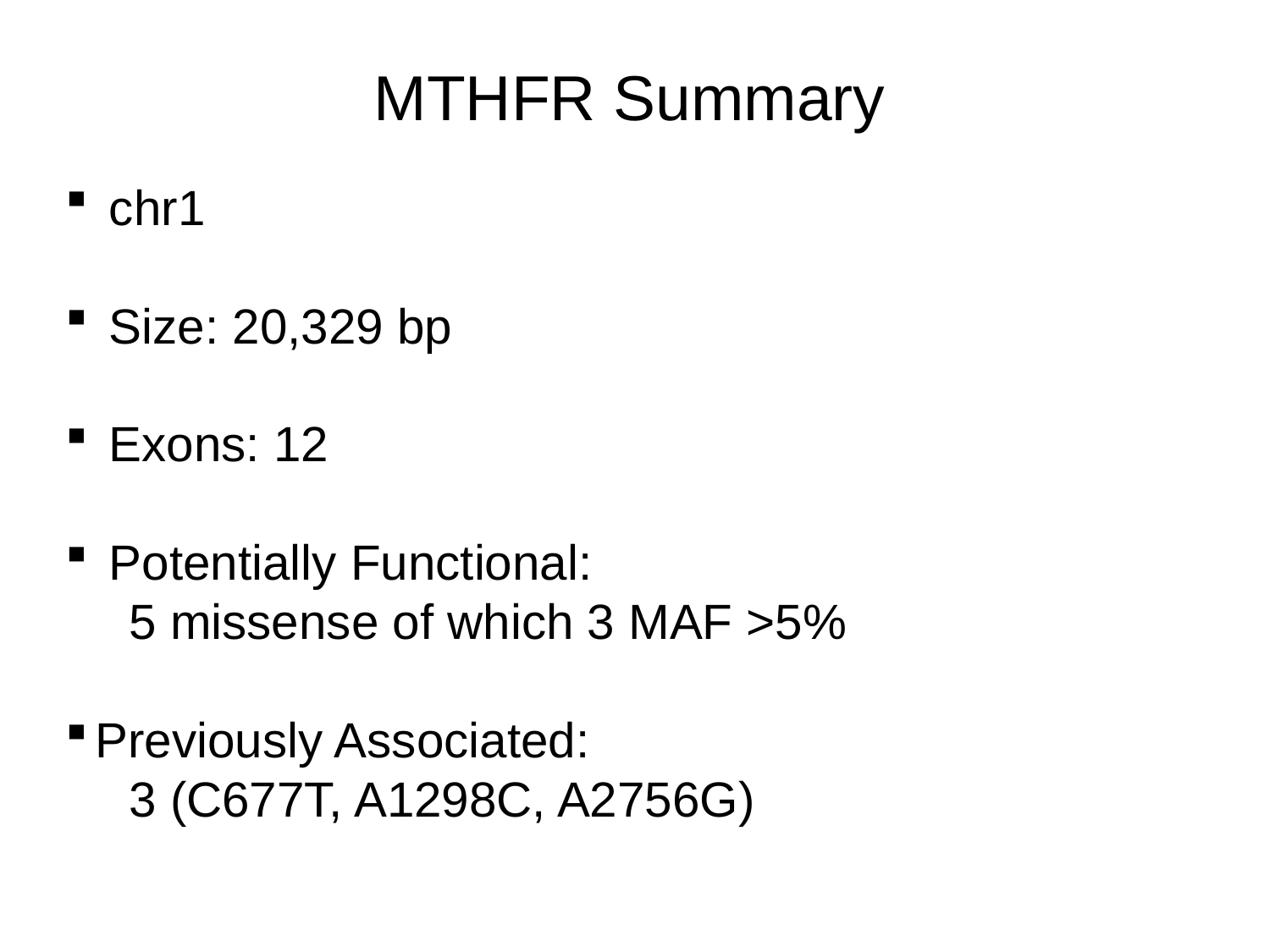

MTHFR Summary
 chr1

 Size: 20,329 bp

 Exons: 12

 Potentially Functional:
	5 missense of which 3 MAF >5%

Previously Associated:
	3 (C677T, A1298C, A2756G)